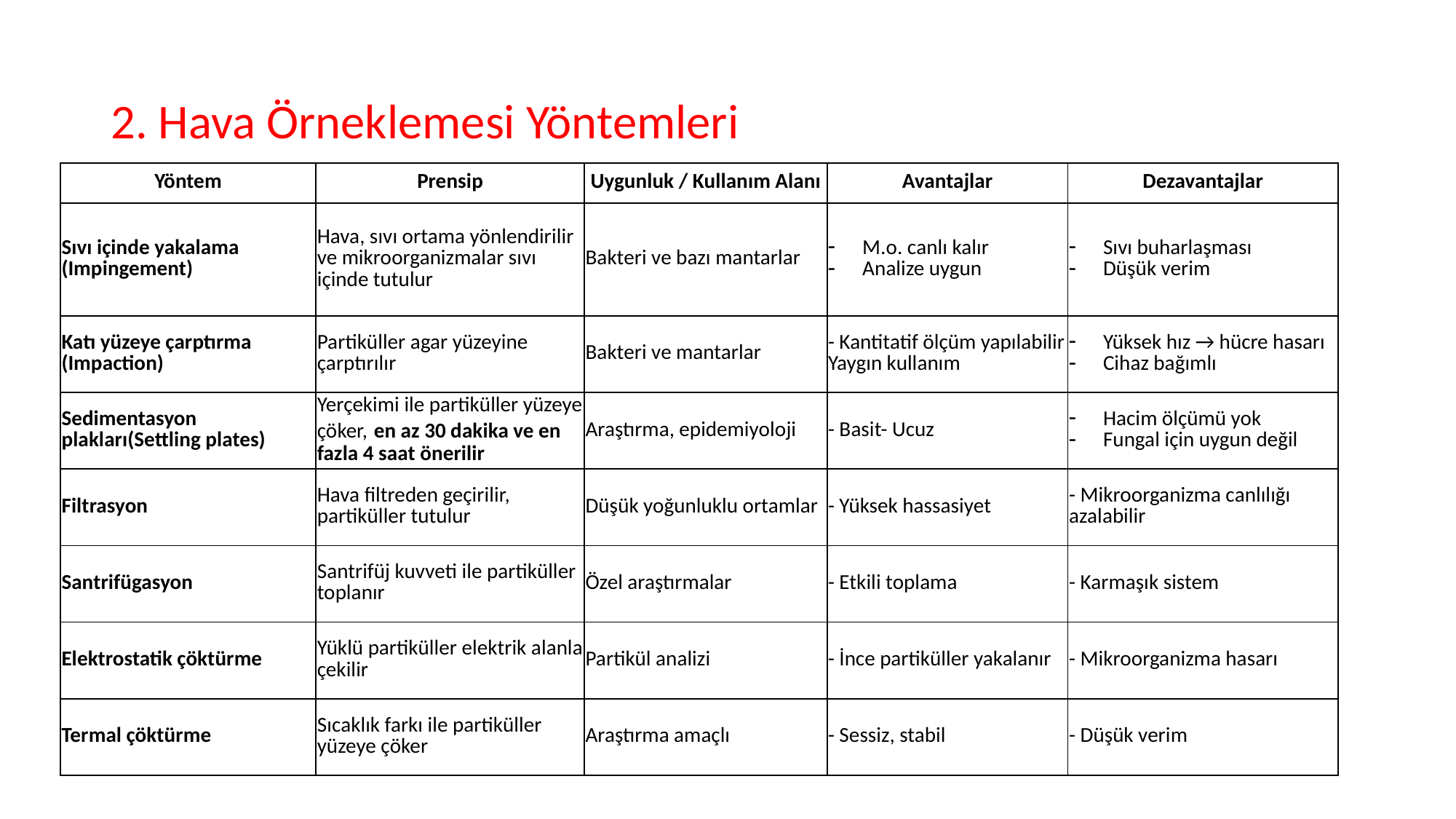

# 2. Hava Örneklemesi Yöntemleri
| Yöntem | Prensip | Uygunluk / Kullanım Alanı | Avantajlar | Dezavantajlar |
| --- | --- | --- | --- | --- |
| Sıvı içinde yakalama (Impingement) | Hava, sıvı ortama yönlendirilir ve mikroorganizmalar sıvı içinde tutulur | Bakteri ve bazı mantarlar | M.o. canlı kalır Analize uygun | Sıvı buharlaşması Düşük verim |
| Katı yüzeye çarptırma (Impaction) | Partiküller agar yüzeyine çarptırılır | Bakteri ve mantarlar | - Kantitatif ölçüm yapılabilir Yaygın kullanım | Yüksek hız → hücre hasarı Cihaz bağımlı |
| Sedimentasyon plakları(Settling plates) | Yerçekimi ile partiküller yüzeye çöker, en az 30 dakika ve en fazla 4 saat önerilir | Araştırma, epidemiyoloji | - Basit- Ucuz | Hacim ölçümü yok Fungal için uygun değil |
| Filtrasyon | Hava filtreden geçirilir, partiküller tutulur | Düşük yoğunluklu ortamlar | - Yüksek hassasiyet | - Mikroorganizma canlılığı azalabilir |
| Santrifügasyon | Santrifüj kuvveti ile partiküller toplanır | Özel araştırmalar | - Etkili toplama | - Karmaşık sistem |
| Elektrostatik çöktürme | Yüklü partiküller elektrik alanla çekilir | Partikül analizi | - İnce partiküller yakalanır | - Mikroorganizma hasarı |
| Termal çöktürme | Sıcaklık farkı ile partiküller yüzeye çöker | Araştırma amaçlı | - Sessiz, stabil | - Düşük verim |